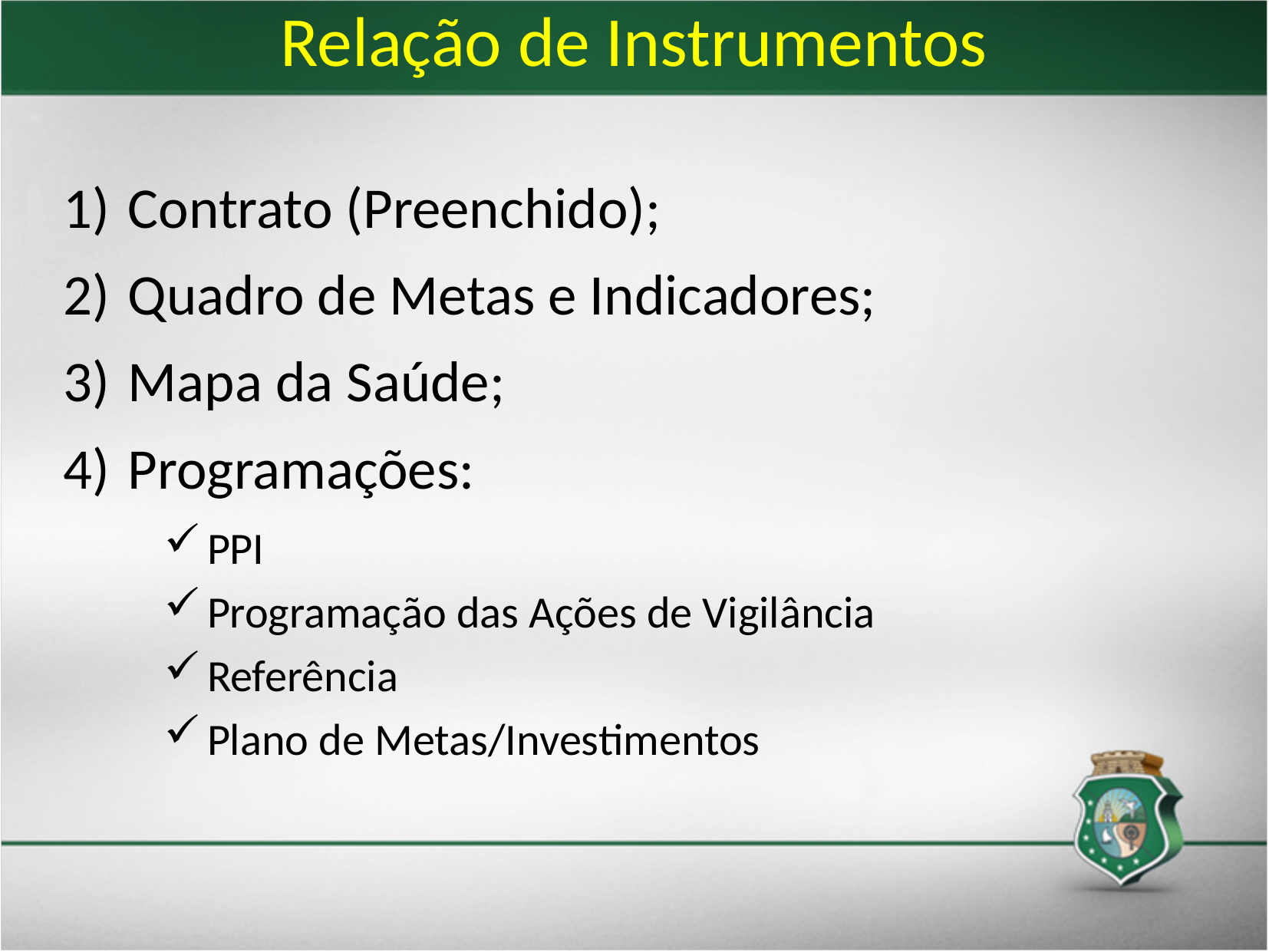

# Relação de Instrumentos
Contrato (Preenchido);
Quadro de Metas e Indicadores;
Mapa da Saúde;
Programações:
PPI
Programação das Ações de Vigilância
Referência
Plano de Metas/Investimentos